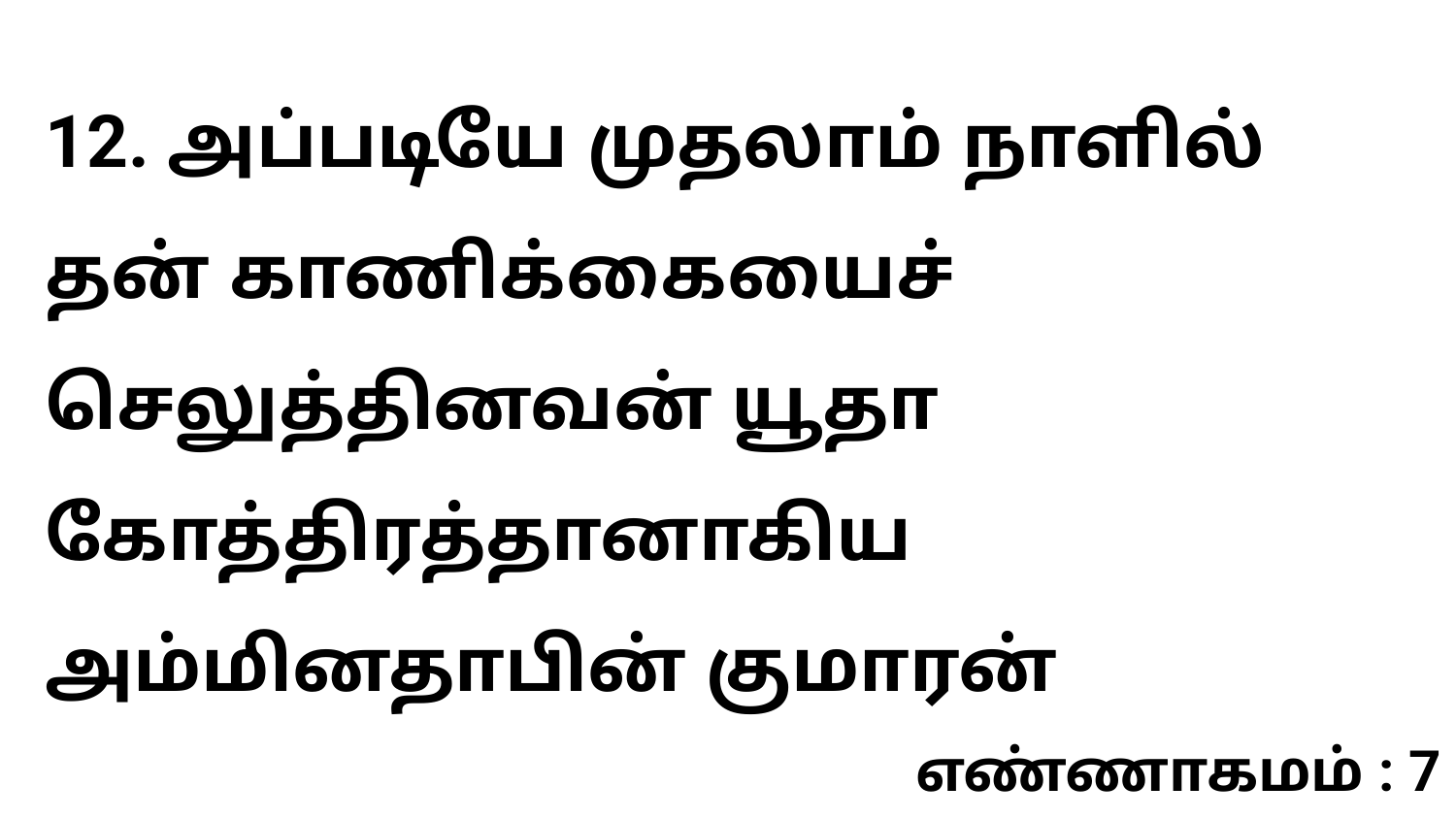

12. அப்படியே முதலாம் நாளில் தன் காணிக்கையைச் செலுத்தினவன் யூதா கோத்திரத்தானாகிய அம்மினதாபின் குமாரன்
எண்ணாகமம் : 7